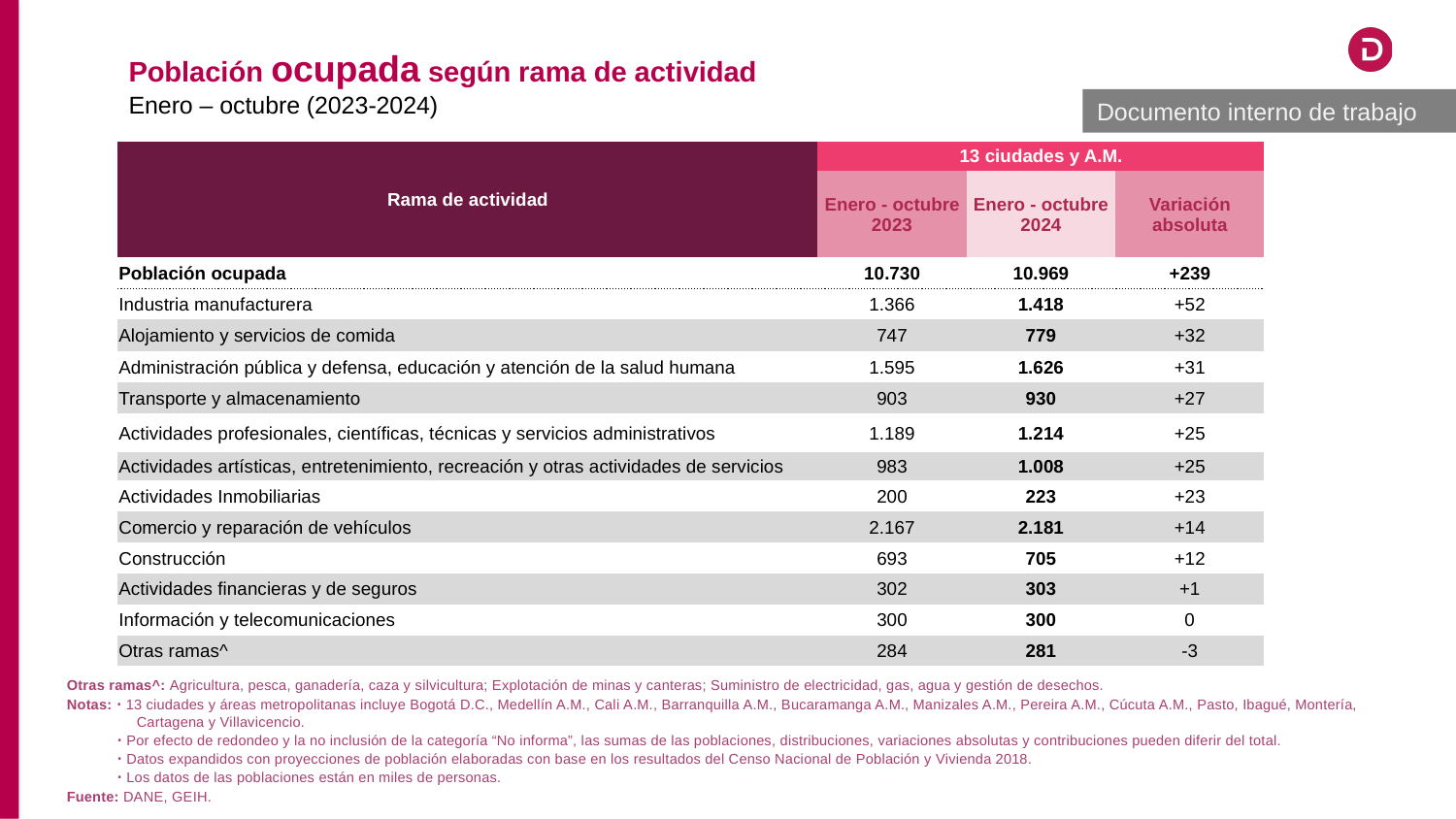

Población ocupada según rama de actividad
Enero – octubre (2023-2024)
Documento interno de trabajo
| Rama de actividad | 13 ciudades y A.M. |  |  |
| --- | --- | --- | --- |
|  | Enero - octubre 2023 | Enero - octubre 2024 | Variación absoluta |
| Población ocupada | 10.730 | 10.969 | +239 |
| Industria manufacturera | 1.366 | 1.418 | +52 |
| Alojamiento y servicios de comida | 747 | 779 | +32 |
| Administración pública y defensa, educación y atención de la salud humana | 1.595 | 1.626 | +31 |
| Transporte y almacenamiento | 903 | 930 | +27 |
| Actividades profesionales, científicas, técnicas y servicios administrativos | 1.189 | 1.214 | +25 |
| Actividades artísticas, entretenimiento, recreación y otras actividades de servicios | 983 | 1.008 | +25 |
| Actividades Inmobiliarias | 200 | 223 | +23 |
| Comercio y reparación de vehículos | 2.167 | 2.181 | +14 |
| Construcción | 693 | 705 | +12 |
| Actividades financieras y de seguros | 302 | 303 | +1 |
| Información y telecomunicaciones | 300 | 300 | 0 |
| Otras ramas^ | 284 | 281 | -3 |
Otras ramas^: Agricultura, pesca, ganadería, caza y silvicultura; Explotación de minas y canteras; Suministro de electricidad, gas, agua y gestión de desechos.
Notas: ᛫ 13 ciudades y áreas metropolitanas incluye Bogotá D.C., Medellín A.M., Cali A.M., Barranquilla A.M., Bucaramanga A.M., Manizales A.M., Pereira A.M., Cúcuta A.M., Pasto, Ibagué, Montería, Cartagena y Villavicencio.
            ᛫ Por efecto de redondeo y la no inclusión de la categoría “No informa”, las sumas de las poblaciones, distribuciones, variaciones absolutas y contribuciones pueden diferir del total.
            ᛫ Datos expandidos con proyecciones de población elaboradas con base en los resultados del Censo Nacional de Población y Vivienda 2018.
            ᛫ Los datos de las poblaciones están en miles de personas.
Fuente: DANE, GEIH.